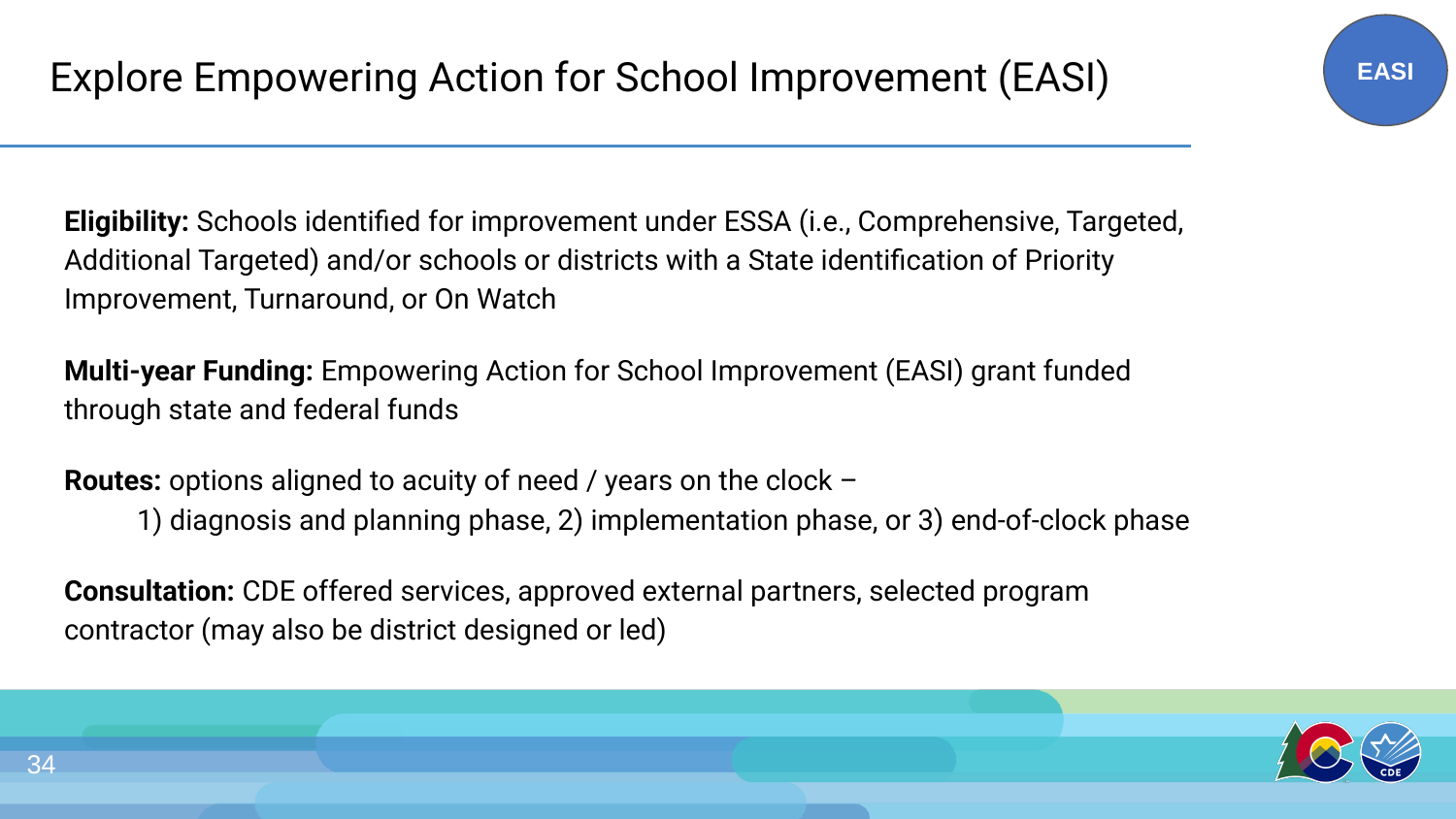

EASI
# Explore Empowering Action for School Improvement (EASI)
Eligibility: Schools identified for improvement under ESSA (i.e., Comprehensive, Targeted, Additional Targeted) and/or schools or districts with a State identification of Priority Improvement, Turnaround, or On Watch
Multi-year Funding: Empowering Action for School Improvement (EASI) grant funded through state and federal funds
Routes: options aligned to acuity of need / years on the clock –
1) diagnosis and planning phase, 2) implementation phase, or 3) end-of-clock phase
Consultation: CDE offered services, approved external partners, selected program contractor (may also be district designed or led)